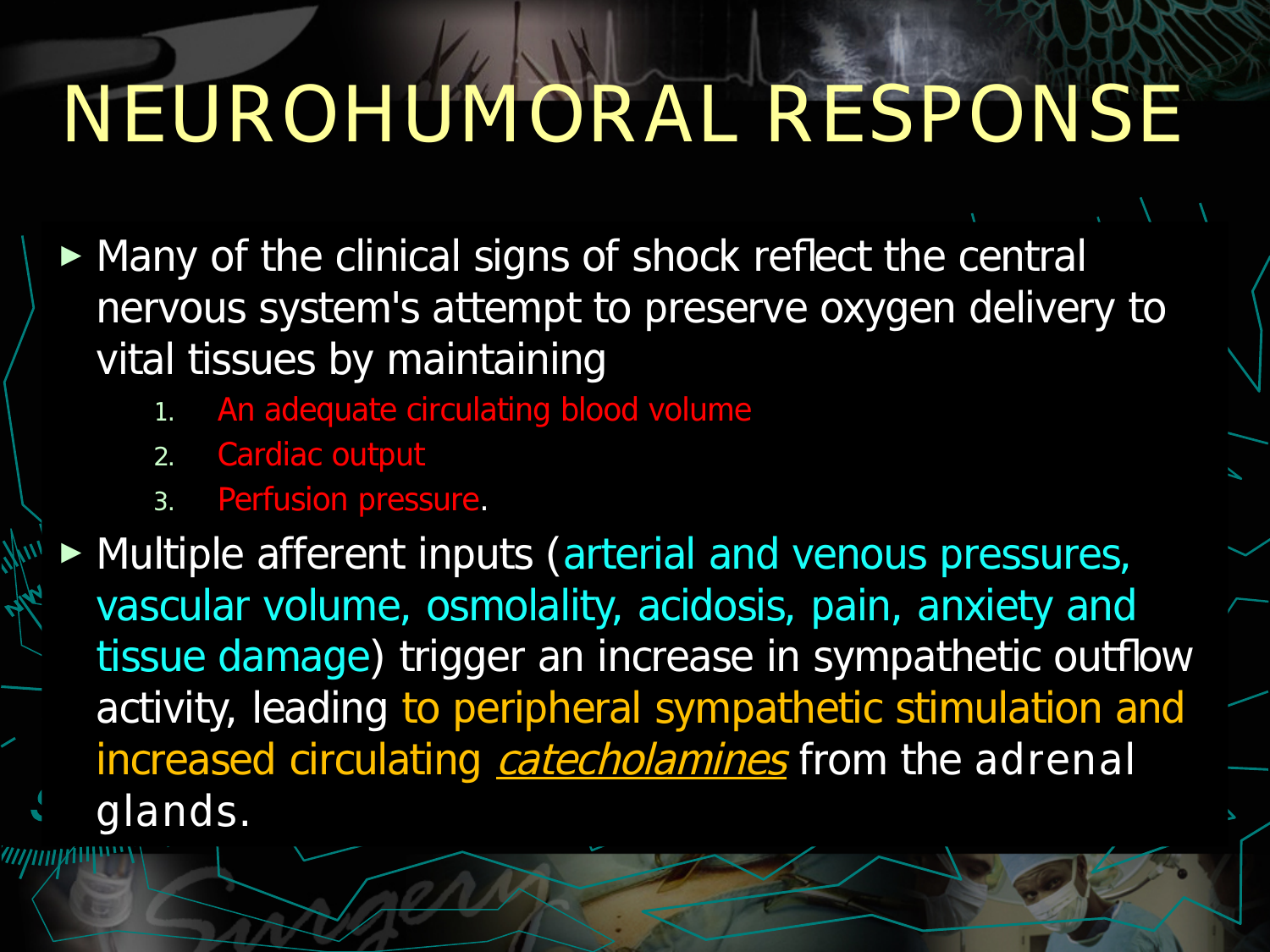

# NEUROHUMORAL RESPONSE
Many of the clinical signs of shock reflect the central nervous system's attempt to preserve oxygen delivery to vital tissues by maintaining
An adequate circulating blood volume
Cardiac output
Perfusion pressure.
Multiple afferent inputs (arterial and venous pressures, vascular volume, osmolality, acidosis, pain, anxiety and tissue damage) trigger an increase in sympathetic outflow activity, leading to peripheral sympathetic stimulation and increased circulating catecholamines from the adrenal glands.